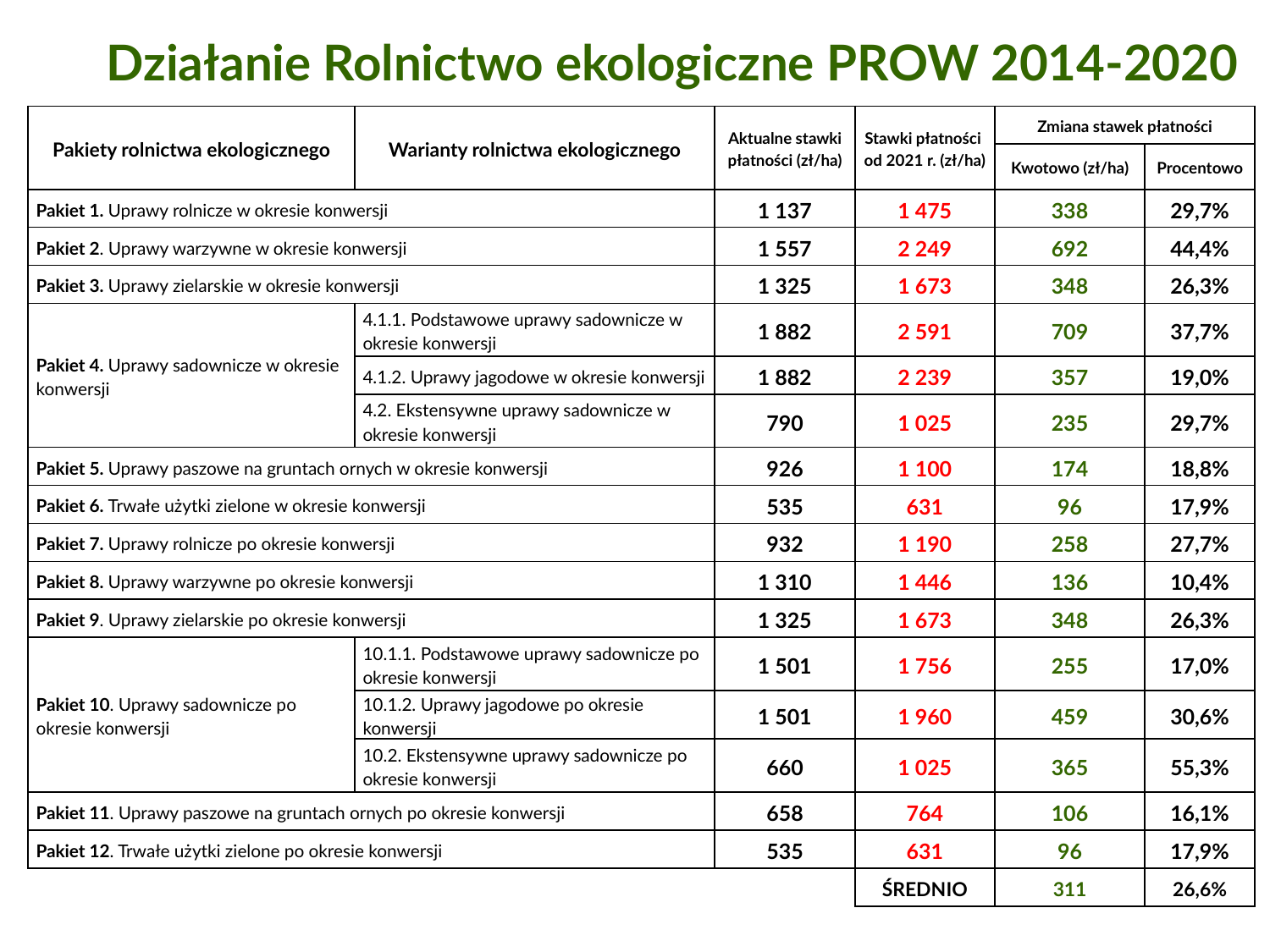

Działanie Rolnictwo ekologiczne PROW 2014-2020
| Pakiety rolnictwa ekologicznego | Warianty rolnictwa ekologicznego | Aktualne stawki płatności (zł/ha) | Stawki płatności od 2021 r. (zł/ha) | Zmiana stawek płatności |  |
| --- | --- | --- | --- | --- | --- |
|  |  |  |  | Kwotowo (zł/ha) | Procentowo |
| Pakiet 1. Uprawy rolnicze w okresie konwersji |  | 1 137 | 1 475 | 338 | 29,7% |
| Pakiet 2. Uprawy warzywne w okresie konwersji |  | 1 557 | 2 249 | 692 | 44,4% |
| Pakiet 3. Uprawy zielarskie w okresie konwersji |  | 1 325 | 1 673 | 348 | 26,3% |
| Pakiet 4. Uprawy sadownicze w okresie konwersji | 4.1.1. Podstawowe uprawy sadownicze w okresie konwersji | 1 882 | 2 591 | 709 | 37,7% |
|  | 4.1.2. Uprawy jagodowe w okresie konwersji | 1 882 | 2 239 | 357 | 19,0% |
|  | 4.2. Ekstensywne uprawy sadownicze w okresie konwersji | 790 | 1 025 | 235 | 29,7% |
| Pakiet 5. Uprawy paszowe na gruntach ornych w okresie konwersji |  | 926 | 1 100 | 174 | 18,8% |
| Pakiet 6. Trwałe użytki zielone w okresie konwersji |  | 535 | 631 | 96 | 17,9% |
| Pakiet 7. Uprawy rolnicze po okresie konwersji |  | 932 | 1 190 | 258 | 27,7% |
| Pakiet 8. Uprawy warzywne po okresie konwersji |  | 1 310 | 1 446 | 136 | 10,4% |
| Pakiet 9. Uprawy zielarskie po okresie konwersji |  | 1 325 | 1 673 | 348 | 26,3% |
| Pakiet 10. Uprawy sadownicze po okresie konwersji | 10.1.1. Podstawowe uprawy sadownicze po okresie konwersji | 1 501 | 1 756 | 255 | 17,0% |
|  | 10.1.2. Uprawy jagodowe po okresie konwersji | 1 501 | 1 960 | 459 | 30,6% |
|  | 10.2. Ekstensywne uprawy sadownicze po okresie konwersji | 660 | 1 025 | 365 | 55,3% |
| Pakiet 11. Uprawy paszowe na gruntach ornych po okresie konwersji |  | 658 | 764 | 106 | 16,1% |
| Pakiet 12. Trwałe użytki zielone po okresie konwersji |  | 535 | 631 | 96 | 17,9% |
|  |  |  | ŚREDNIO | 311 | 26,6% |